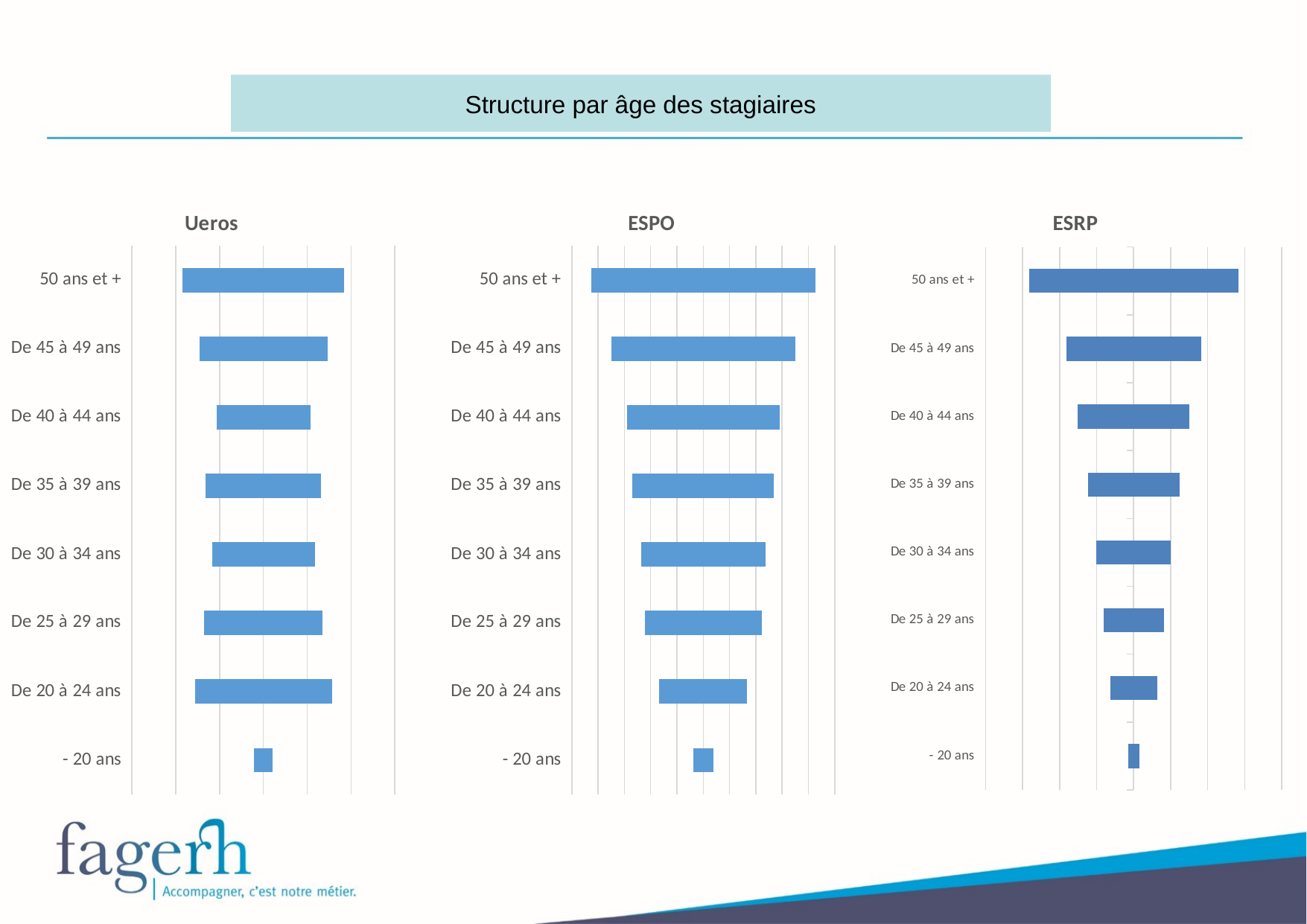

Structure par âge des stagiaires

### Chart: Ueros

| Category |  |  |
|---|---|---|
| - 20 ans | -0.010869565217391304 | 0.010869565217391304 |
| De 20 à 24 ans | -0.0782608695652174 | 0.0782608695652174 |
| De 25 à 29 ans | -0.06739130434782609 | 0.06739130434782609 |
| De 30 à 34 ans | -0.058695652173913045 | 0.058695652173913045 |
| De 35 à 39 ans | -0.06594202898550725 | 0.06594202898550725 |
| De 40 à 44 ans | -0.0536231884057971 | 0.0536231884057971 |
| De 45 à 49 ans | -0.07318840579710145 | 0.07318840579710145 |
| 50 ans et + | -0.09202898550724638 | 0.09202898550724638 |

### Chart: ESPO

| Category |  |  |
|---|---|---|
| - 20 ans | -0.019294117647058823 | 0.019294117647058823 |
| De 20 à 24 ans | -0.08352941176470588 | 0.08352941176470588 |
| De 25 à 29 ans | -0.11105882352941177 | 0.11105882352941177 |
| De 30 à 34 ans | -0.11835294117647059 | 0.11835294117647059 |
| De 35 à 39 ans | -0.1343529411764706 | 0.1343529411764706 |
| De 40 à 44 ans | -0.14494117647058824 | 0.14494117647058824 |
| De 45 à 49 ans | -0.17505882352941177 | 0.17505882352941177 |
| 50 ans et + | -0.21341176470588236 | 0.21341176470588236 |

### Chart: ESRP

| Category |  |  |
|---|---|---|
| - 20 ans | -0.015352038115404976 | 0.015352038115404976 |
| De 20 à 24 ans | -0.06326098464796188 | 0.06326098464796188 |
| De 25 à 29 ans | -0.08125992588671255 | 0.08125992588671255 |
| De 30 à 34 ans | -0.1009793541556379 | 0.1009793541556379 |
| De 35 à 39 ans | -0.12334568554790895 | 0.12334568554790895 |
| De 40 à 44 ans | -0.1506087877183695 | 0.1506087877183695 |
| De 45 à 49 ans | -0.18223928004235046 | 0.18223928004235046 |
| 50 ans et + | -0.28295394388565376 | 0.28295394388565376 |